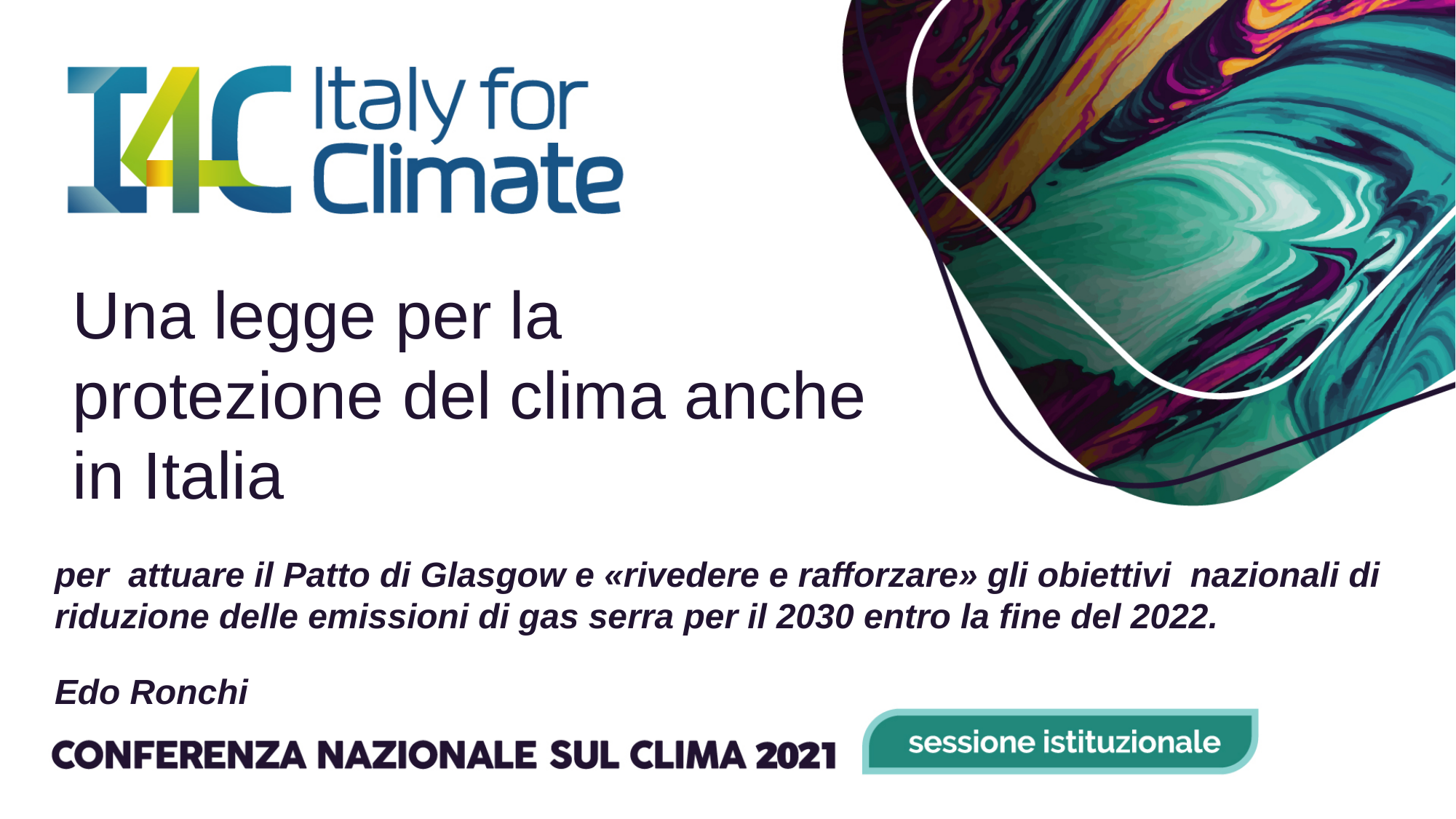

# Una legge per la protezione del clima anche in Italia
per  attuare il Patto di Glasgow e «rivedere e rafforzare» gli obiettivi  nazionali di riduzione delle emissioni di gas serra per il 2030 entro la fine del 2022.
Edo Ronchi